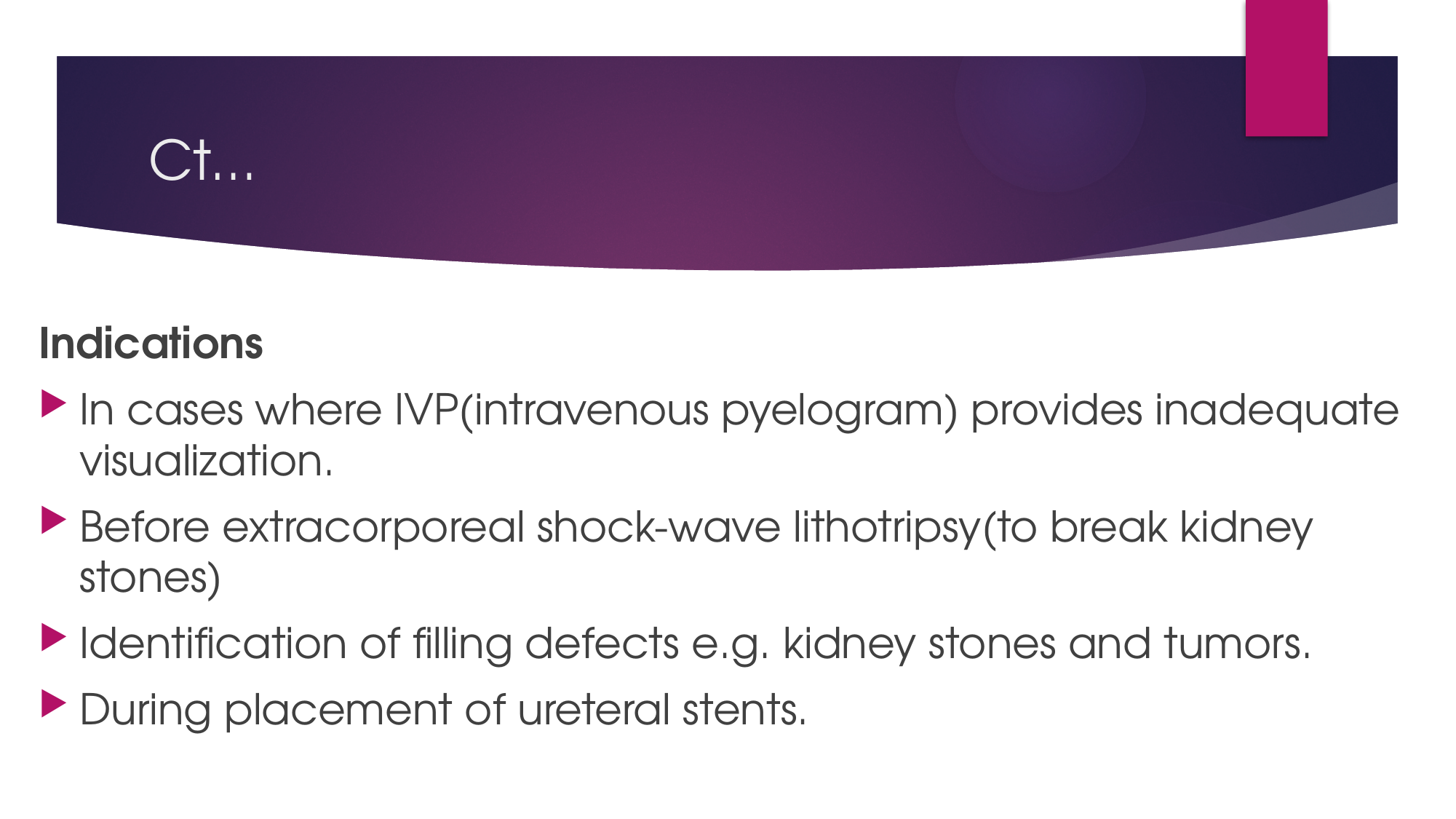

# Ct…
Indications
In cases where IVP(intravenous pyelogram) provides inadequate visualization.
Before extracorporeal shock-wave lithotripsy(to break kidney stones)
Identification of filling defects e.g. kidney stones and tumors.
During placement of ureteral stents.